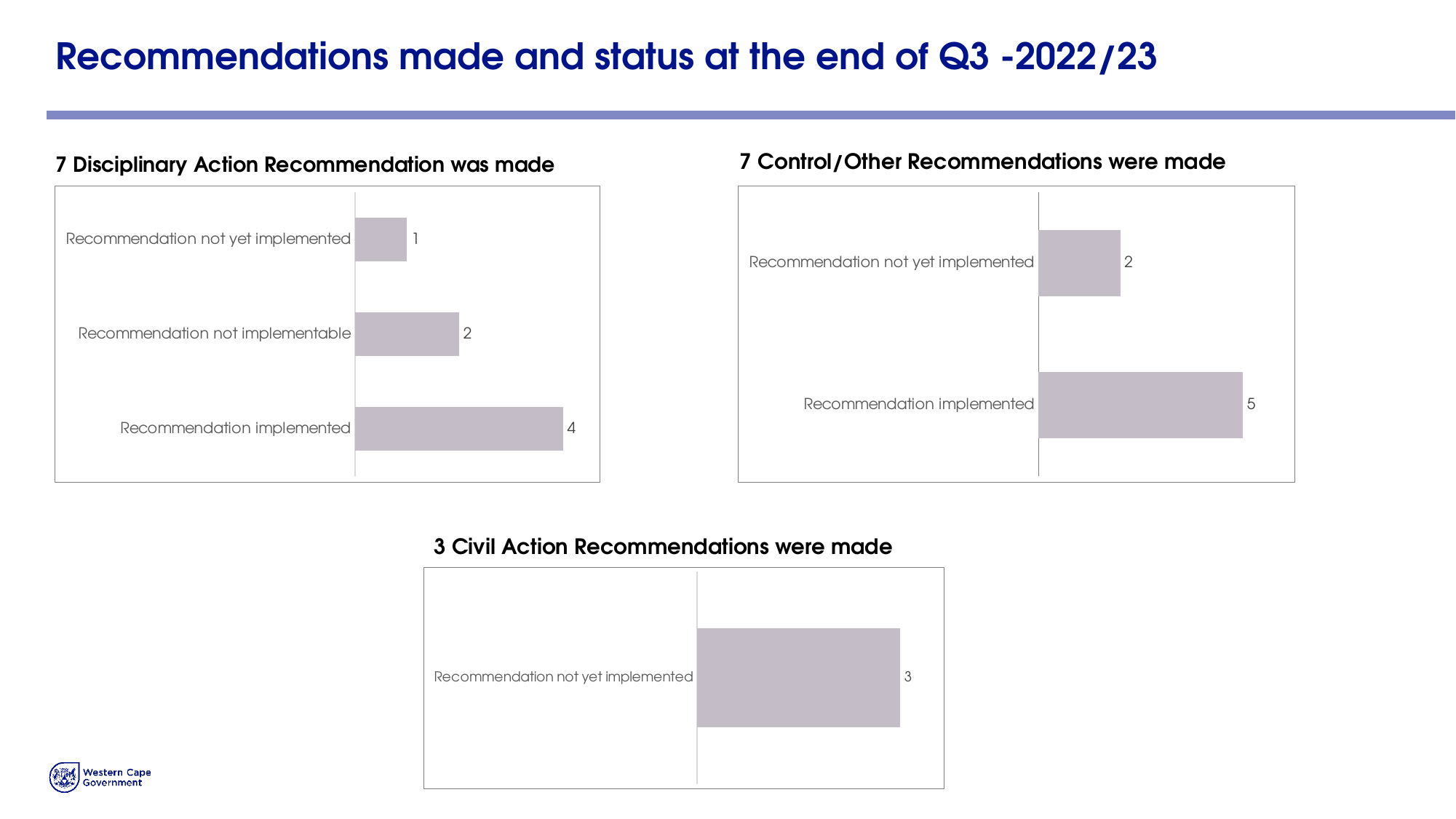

# Recommendations made and status at the end of Q3 -2022/23
7 Disciplinary Action Recommendation was made
7 Control/Other Recommendations were made

### Chart

| Category | Total |
|---|---|
| Recommendation implemented | 4.0 |
| Recommendation not implementable | 2.0 |
| Recommendation not yet implemented | 1.0 |

### Chart

| Category | Total |
|---|---|
| Recommendation implemented | 5.0 |
| Recommendation not yet implemented | 2.0 |
3 Civil Action Recommendations were made

### Chart

| Category | Total |
|---|---|
| Recommendation not yet implemented | 3.0 |